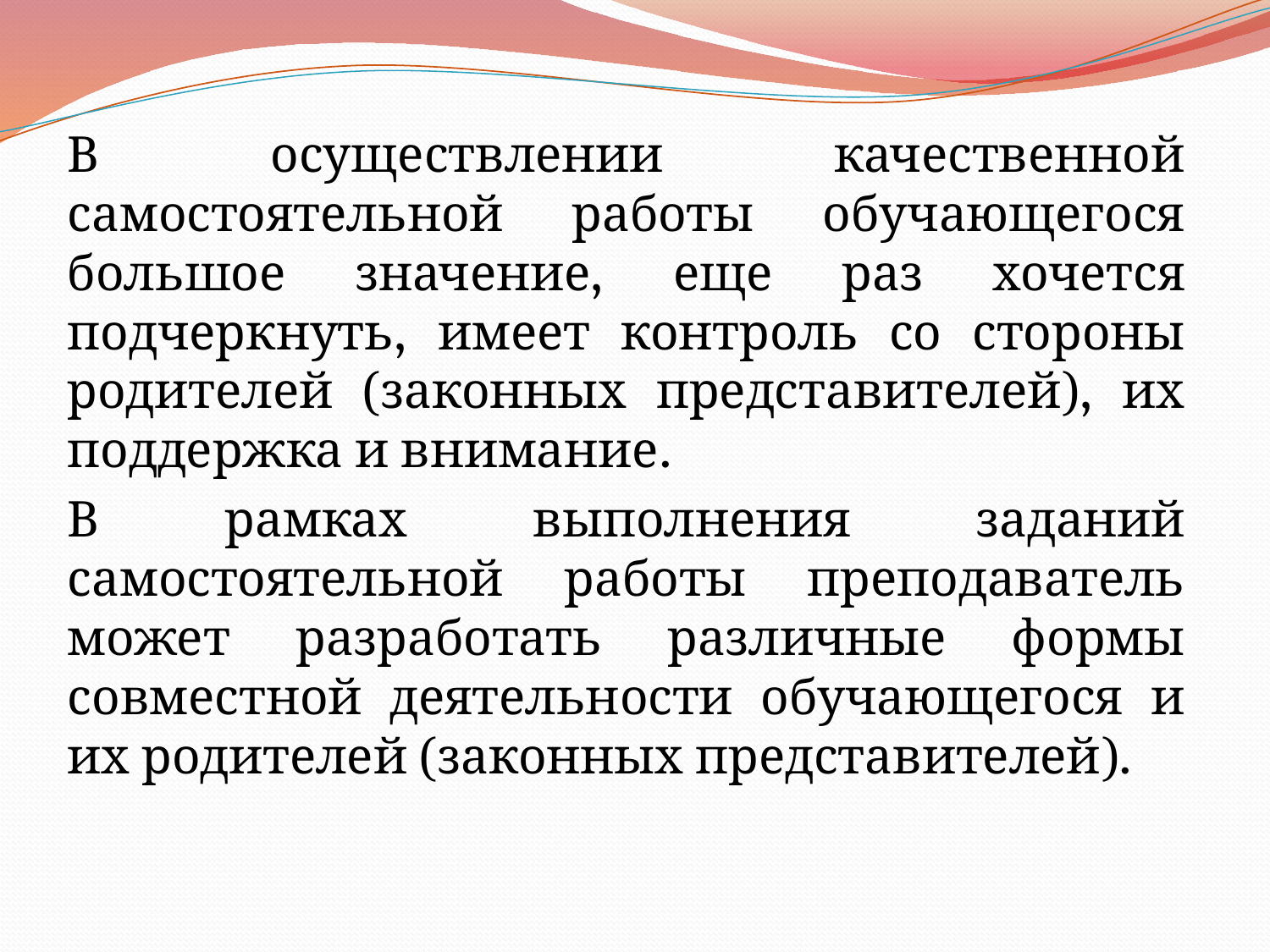

В осуществлении качественной самостоятельной работы обучающегося большое значение, еще раз хочется подчеркнуть, имеет контроль со стороны родителей (законных представителей), их поддержка и внимание.
В рамках выполнения заданий самостоятельной работы преподаватель может разработать различные формы совместной деятельности обучающегося и их родителей (законных представителей).